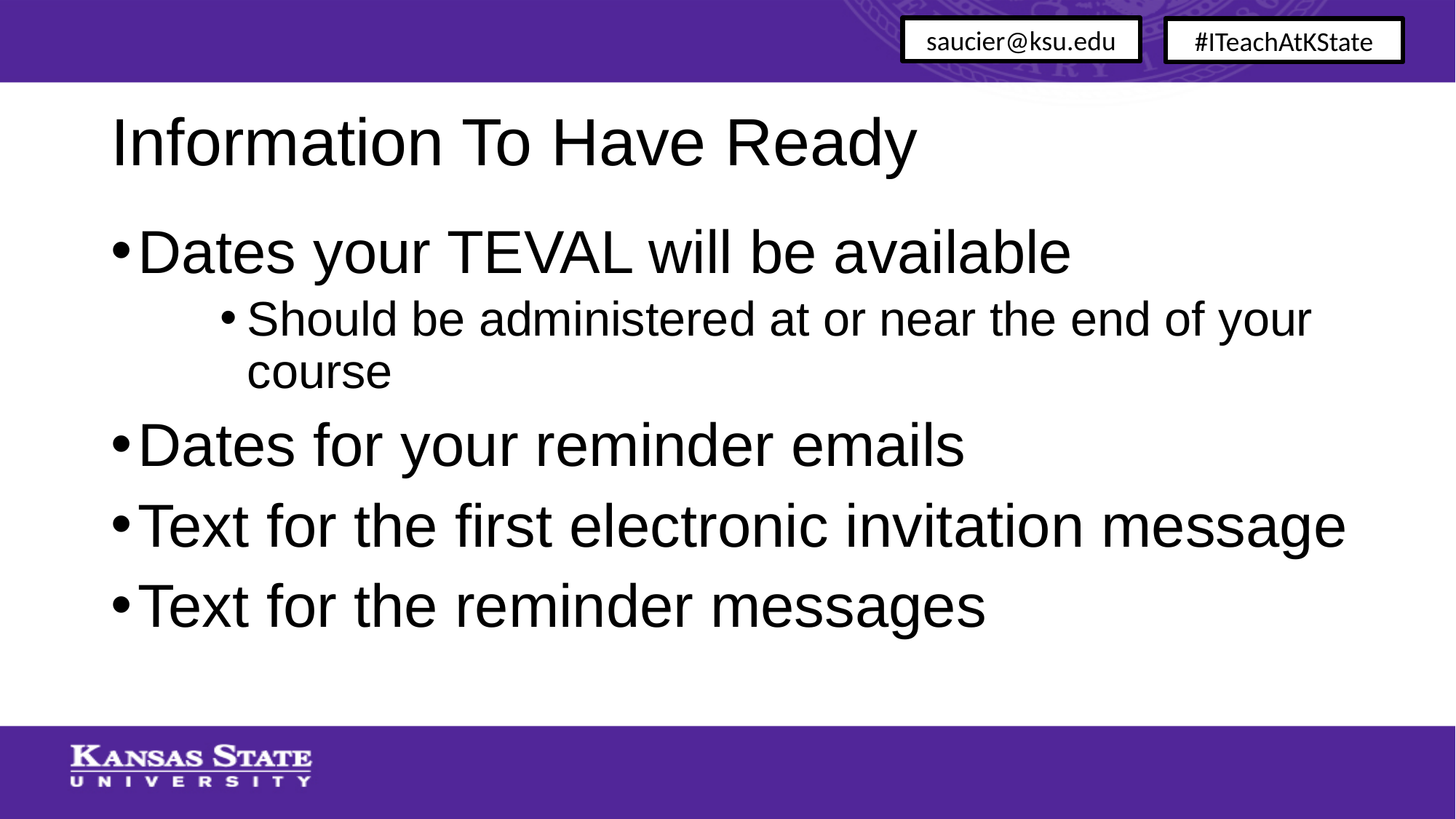

saucier@ksu.edu
#ITeachAtKState
# Information To Have Ready
Dates your TEVAL will be available
Should be administered at or near the end of your course
Dates for your reminder emails
Text for the first electronic invitation message
Text for the reminder messages